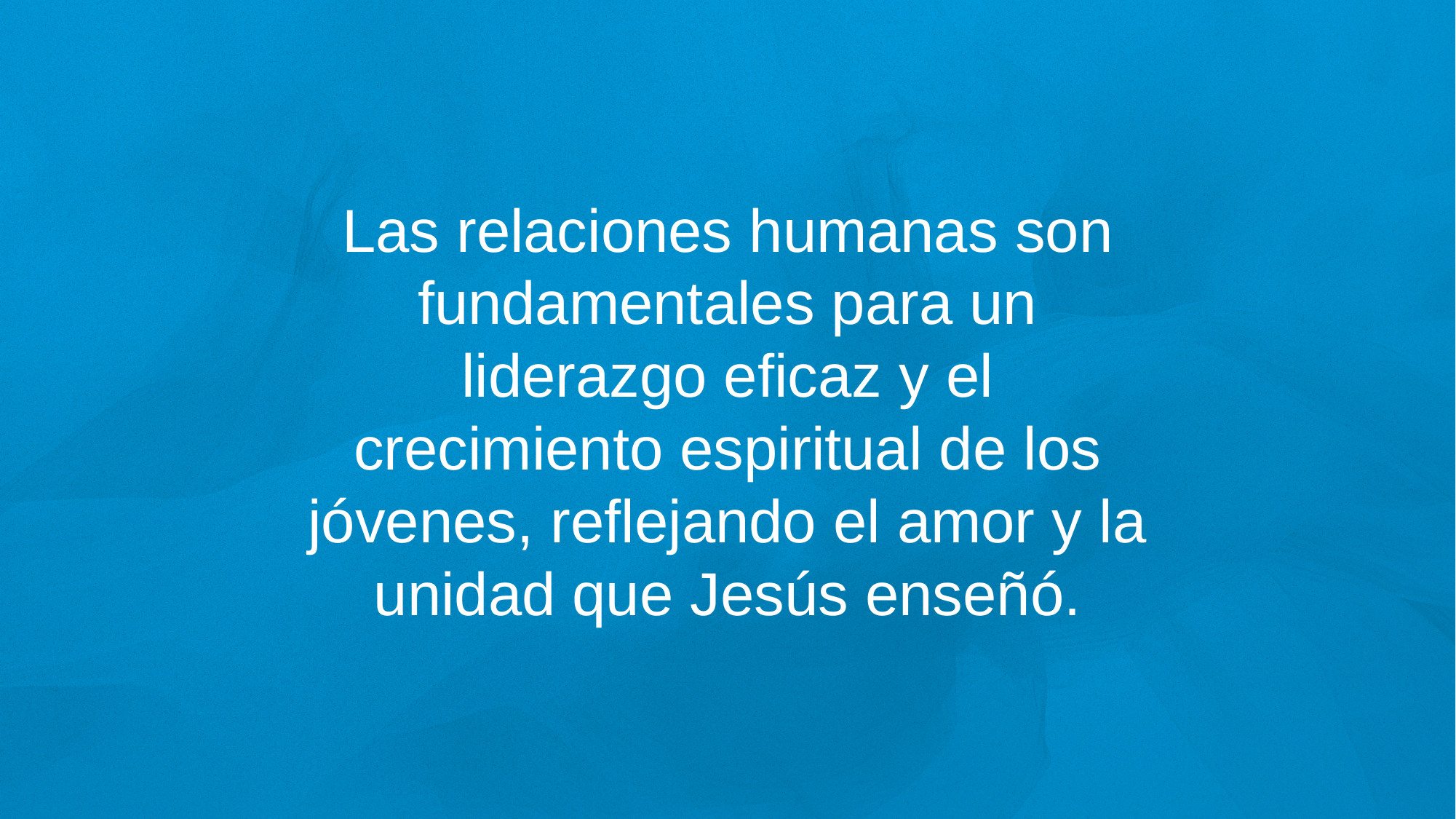

Las relaciones humanas son fundamentales para un liderazgo eficaz y el crecimiento espiritual de los jóvenes, reflejando el amor y la unidad que Jesús enseñó.